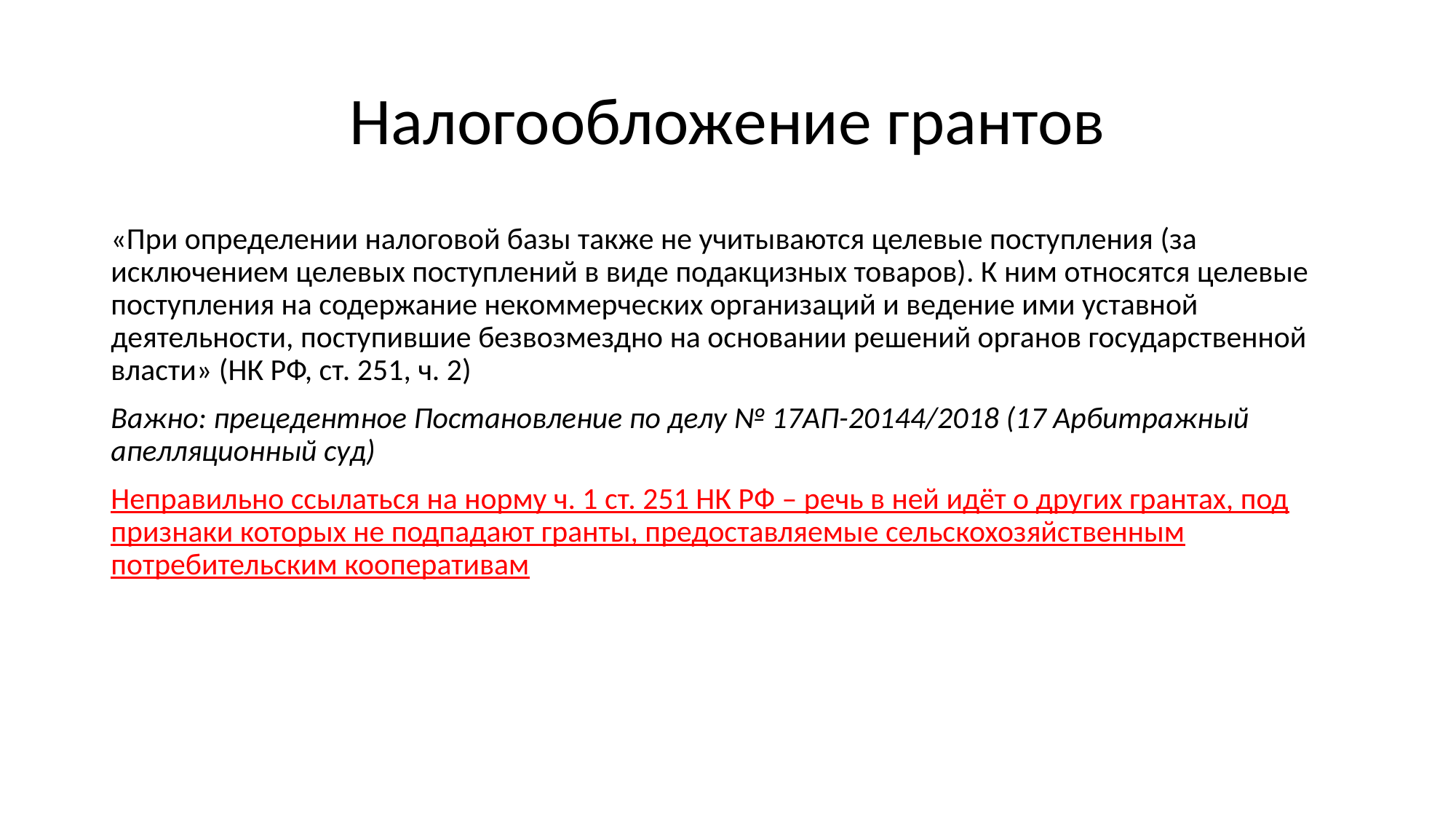

# Налогообложение грантов
«При определении налоговой базы также не учитываются целевые поступления (за исключением целевых поступлений в виде подакцизных товаров). К ним относятся целевые поступления на содержание некоммерческих организаций и ведение ими уставной деятельности, поступившие безвозмездно на основании решений органов государственной власти» (НК РФ, ст. 251, ч. 2)
Важно: прецедентное Постановление по делу № 17АП-20144/2018 (17 Арбитражный апелляционный суд)
Неправильно ссылаться на норму ч. 1 ст. 251 НК РФ – речь в ней идёт о других грантах, под признаки которых не подпадают гранты, предоставляемые сельскохозяйственным потребительским кооперативам